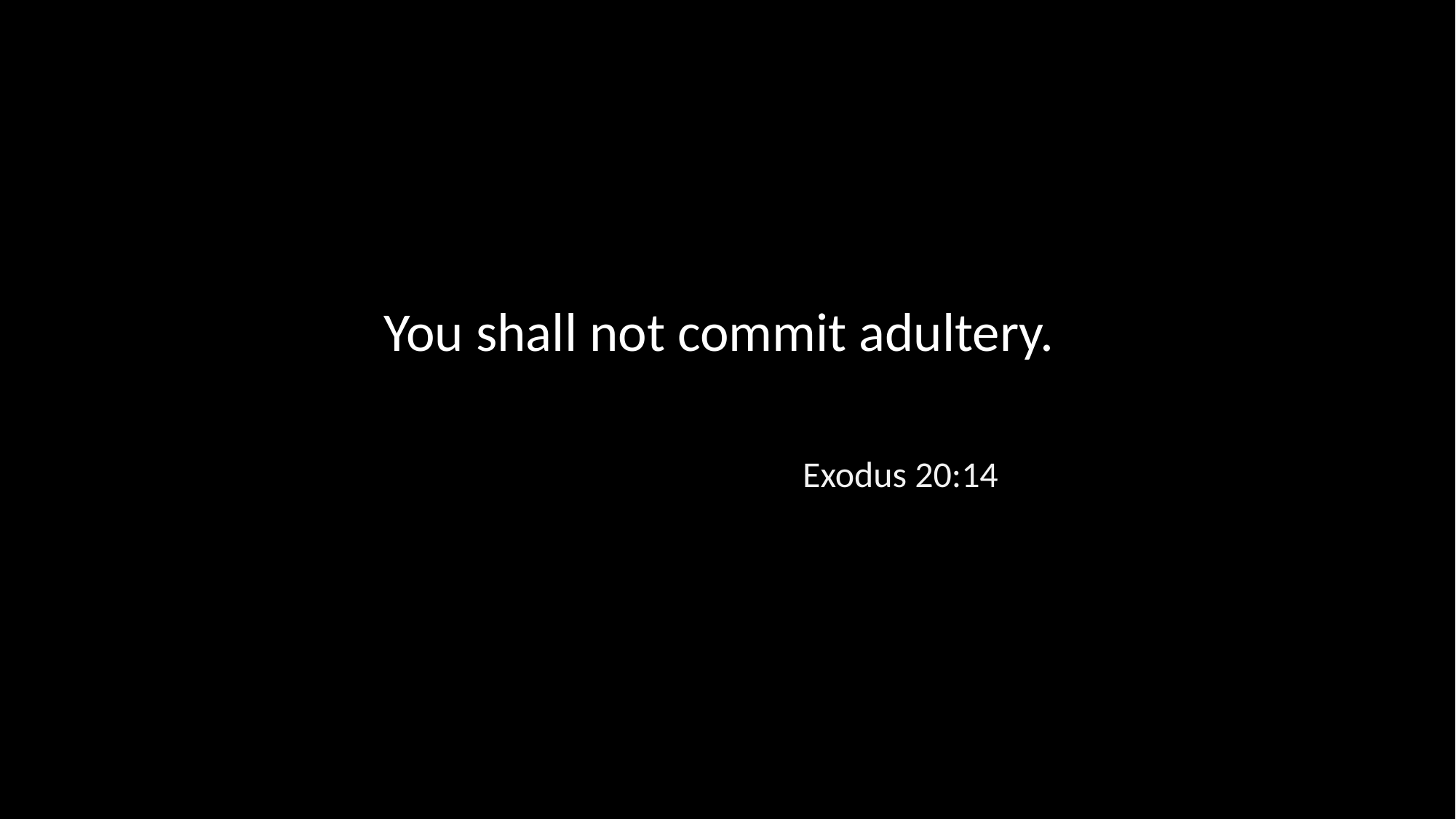

You shall not commit adultery.
Exodus 20:14